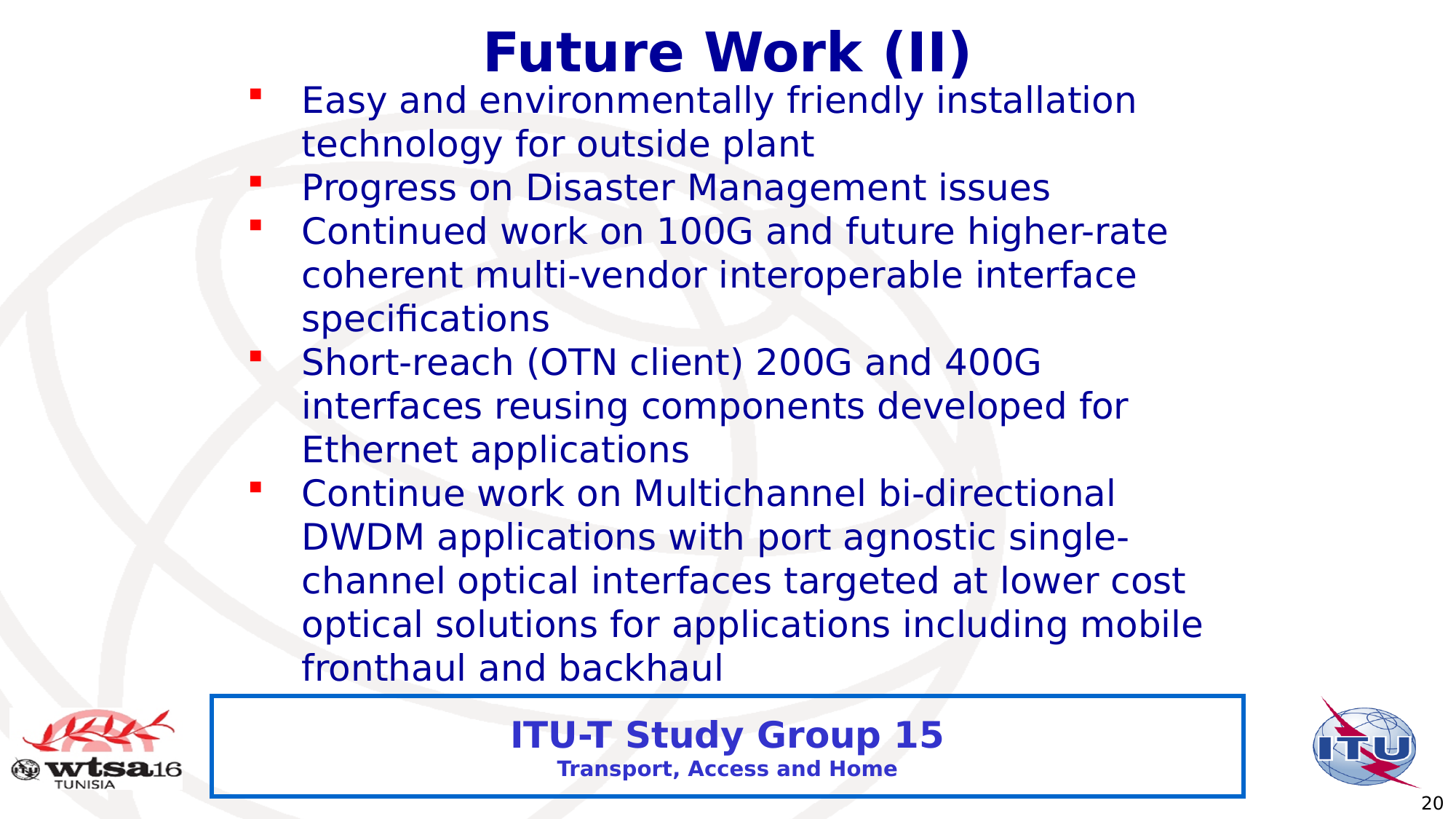

# Future Work (II)
Easy and environmentally friendly installation technology for outside plant
Progress on Disaster Management issues
Continued work on 100G and future higher-rate coherent multi-vendor interoperable interface specifications
Short-reach (OTN client) 200G and 400G interfaces reusing components developed for Ethernet applications
Continue work on Multichannel bi-directional DWDM applications with port agnostic single-channel optical interfaces targeted at lower cost optical solutions for applications including mobile fronthaul and backhaul